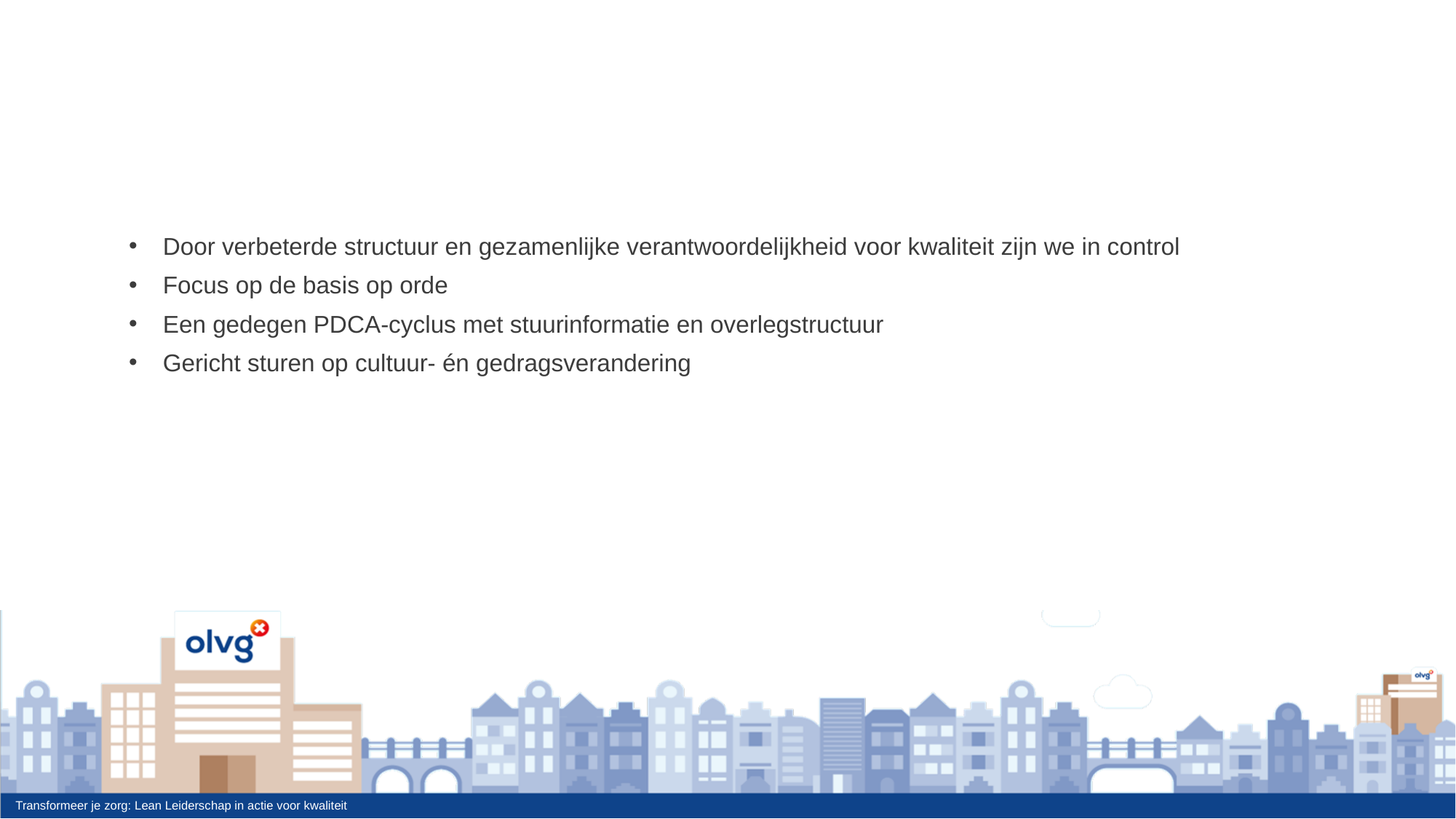

# Koerswijziging Eerst focus op vooral productie en innovatie en nu ook op kwaliteit
Door verbeterde structuur en gezamenlijke verantwoordelijkheid voor kwaliteit zijn we in control
Focus op de basis op orde
Een gedegen PDCA-cyclus met stuurinformatie en overlegstructuur
Gericht sturen op cultuur- én gedragsverandering

Transformeer je zorg: Lean Leiderschap in actie voor kwaliteit